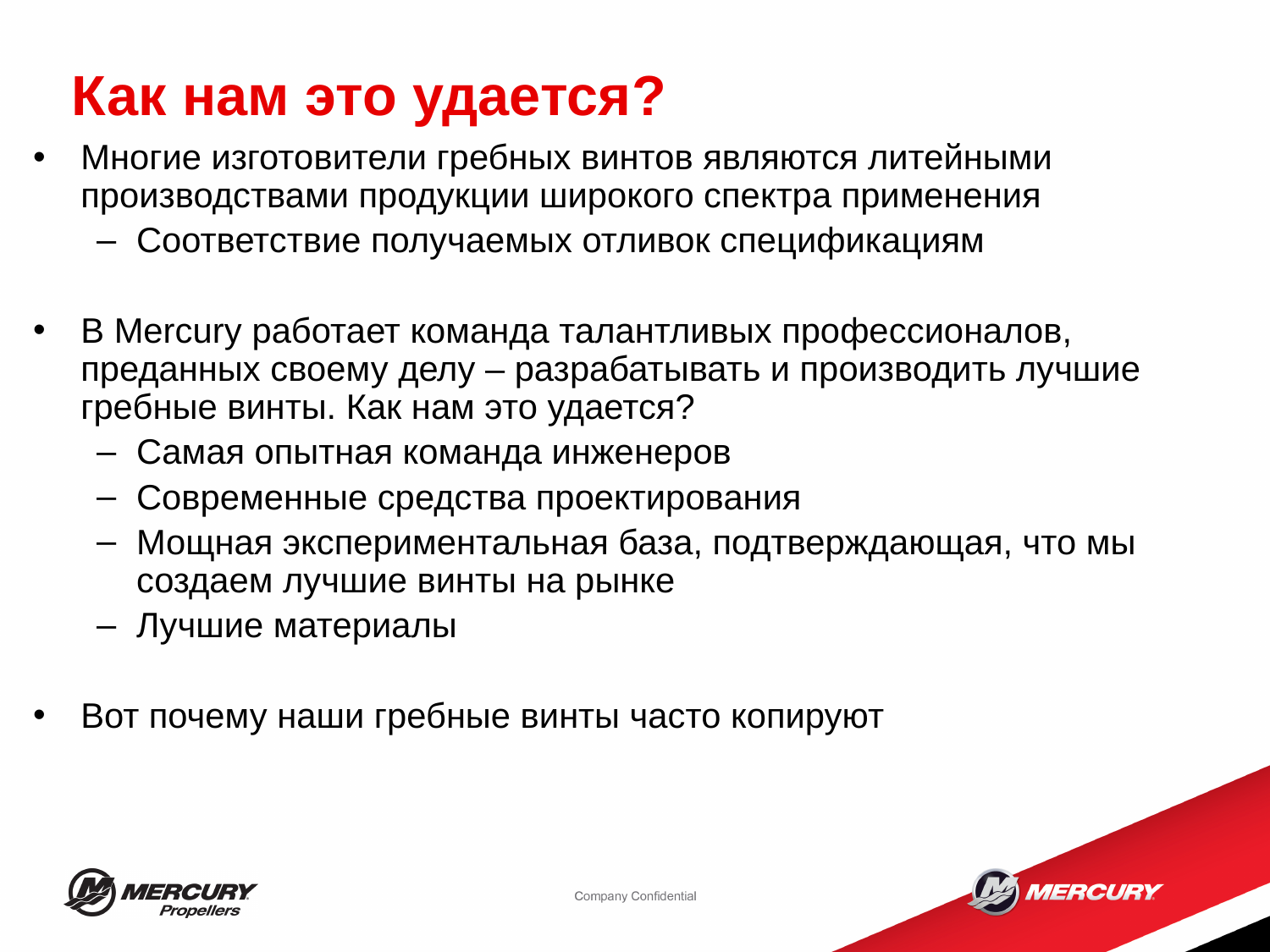

Как нам это удается?
Многие изготовители гребных винтов являются литейными производствами продукции широкого спектра применения
Соответствие получаемых отливок спецификациям

В Mercury работает команда талантливых профессионалов, преданных своему делу – разрабатывать и производить лучшие гребные винты. Как нам это удается?
Самая опытная команда инженеров
Современные средства проектирования
Мощная экспериментальная база, подтверждающая, что мы создаем лучшие винты на рынке
Лучшие материалы

Вот почему наши гребные винты часто копируют